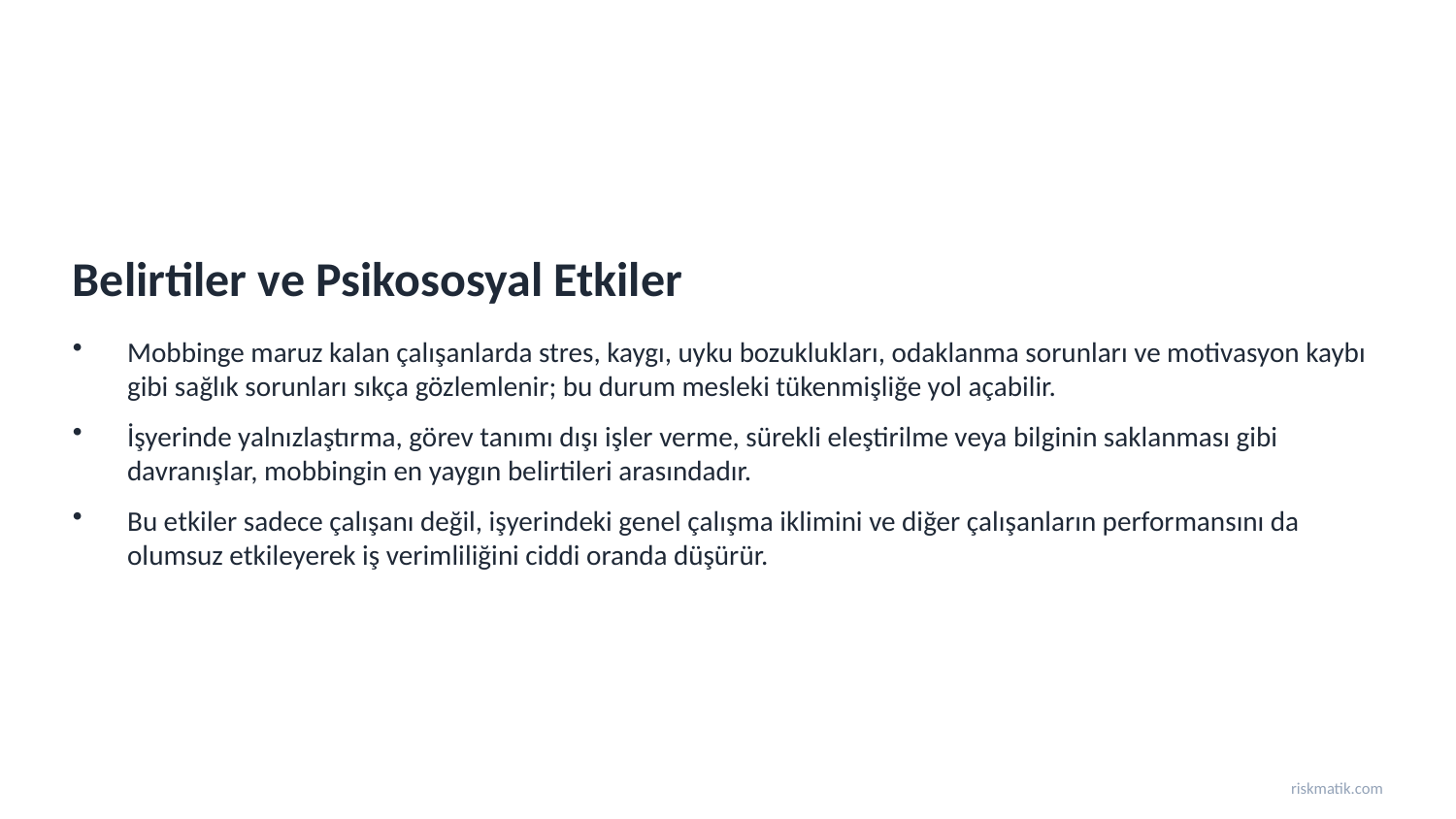

Belirtiler ve Psikososyal Etkiler
Mobbinge maruz kalan çalışanlarda stres, kaygı, uyku bozuklukları, odaklanma sorunları ve motivasyon kaybı gibi sağlık sorunları sıkça gözlemlenir; bu durum mesleki tükenmişliğe yol açabilir.
İşyerinde yalnızlaştırma, görev tanımı dışı işler verme, sürekli eleştirilme veya bilginin saklanması gibi davranışlar, mobbingin en yaygın belirtileri arasındadır.
Bu etkiler sadece çalışanı değil, işyerindeki genel çalışma iklimini ve diğer çalışanların performansını da olumsuz etkileyerek iş verimliliğini ciddi oranda düşürür.
riskmatik.com